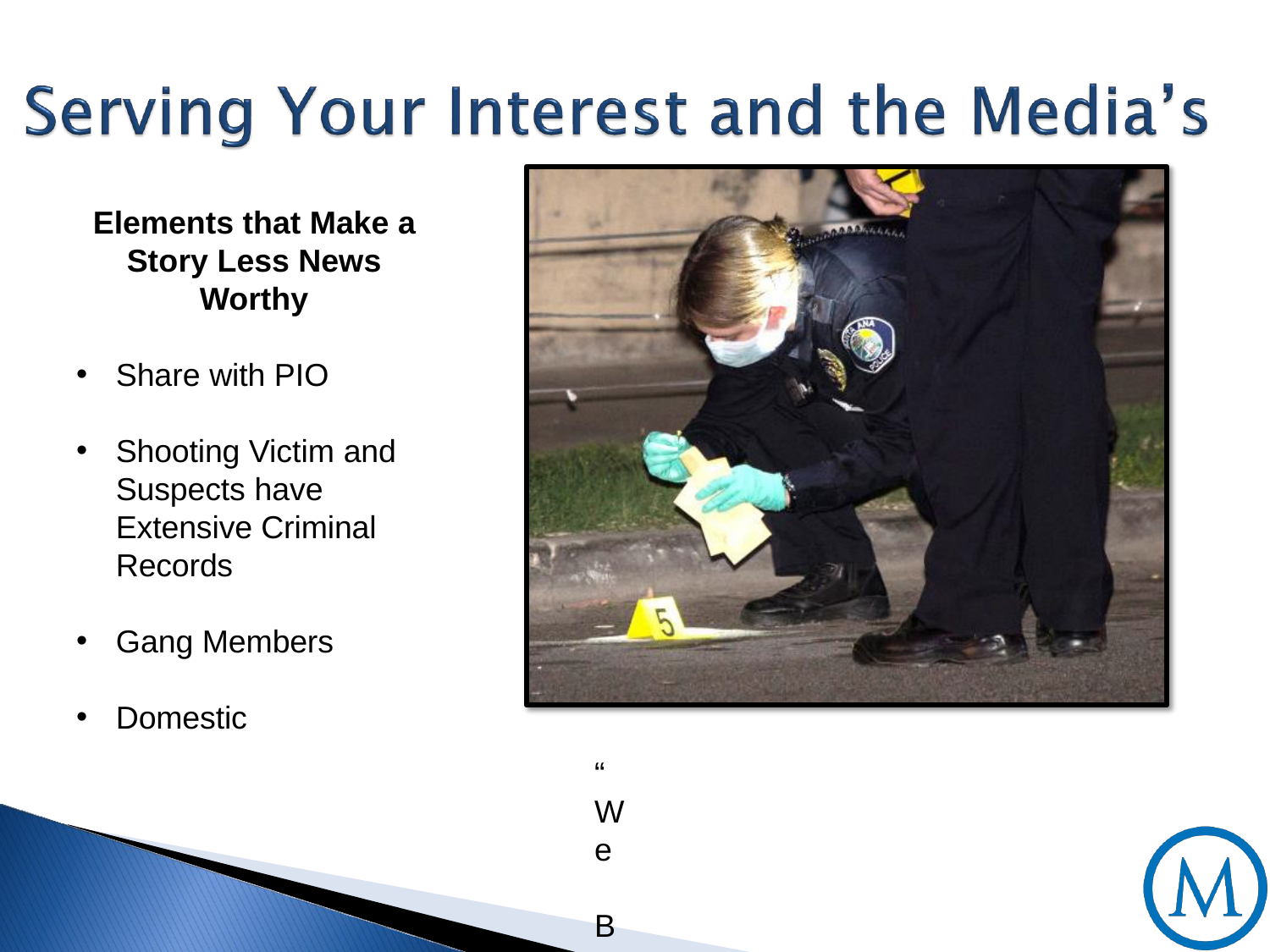

Elements that Make a  Story Less News  Worthy
Share with PIO
Shooting Victim and  Suspects have  Extensive Criminal  Records
Gang Members
Domestic
“We Believe the Victim was Targeted”